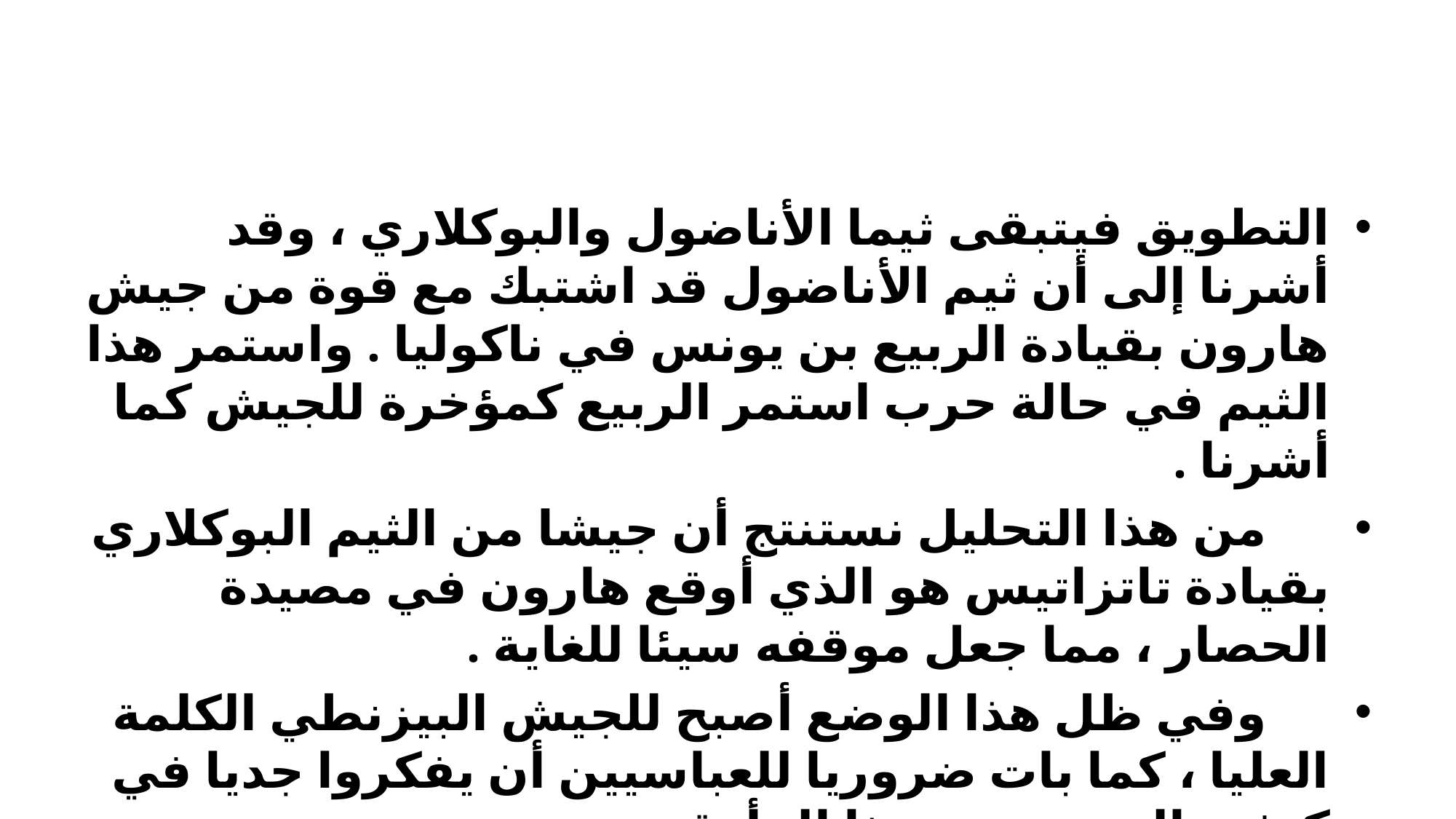

#
التطويق فيتبقى ثيما الأناضول والبوكلاري ، وقد أشرنا إلى أن ثيم الأناضول قد اشتبك مع قوة من جيش هارون بقيادة الربيع بن يونس في ناكوليا . واستمر هذا الثيم في حالة حرب استمر الربيع كمؤخرة للجيش كما أشرنا .
     من هذا التحليل نستنتج أن جيشا من الثيم البوكلاري بقيادة تاتزاتيس هو الذي أوقع هارون في مصيدة الحصار ، مما جعل موقفه سيئا للغاية .
     وفي ظل هذا الوضع أصبح للجيش البيزنطي الكلمة العليا ، كما بات ضروريا للعباسيين أن يفكروا جديا في كيفية الخروج من هذا المأزق .